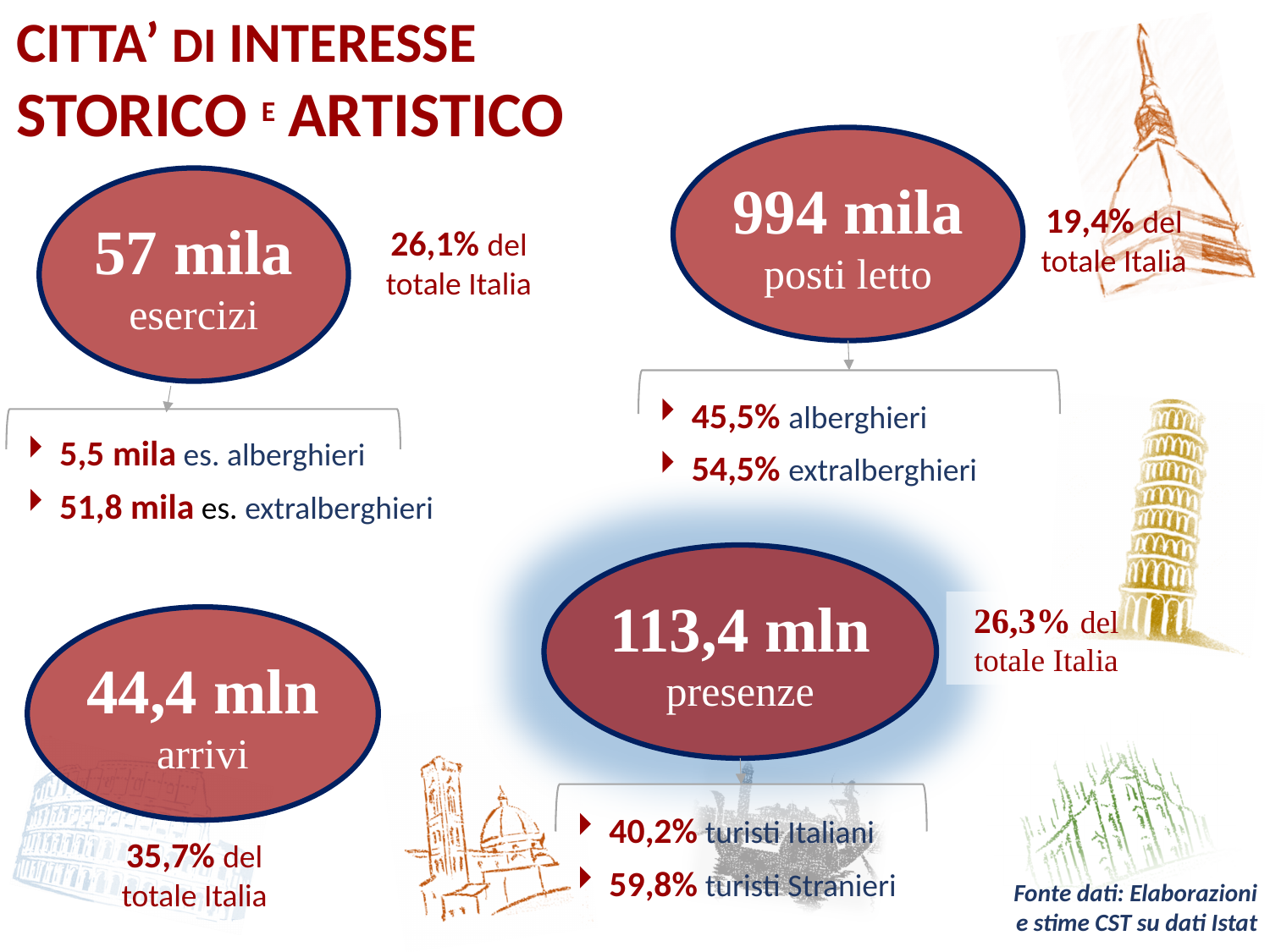

CITTA’ DI INTERESSE
STORICO E ARTISTICO
994 mila posti letto
57 mila esercizi
45,5% alberghieri
54,5% extralberghieri
19,4% del totale Italia
26,1% del totale Italia
5,5 mila es. alberghieri
51,8 mila es. extralberghieri
113,4 mln presenze
26,3% del totale Italia
44,4 mln arrivi
40,2% turisti Italiani
59,8% turisti Stranieri
35,7% del totale Italia
Fonte dati: Elaborazioni e stime CST su dati Istat